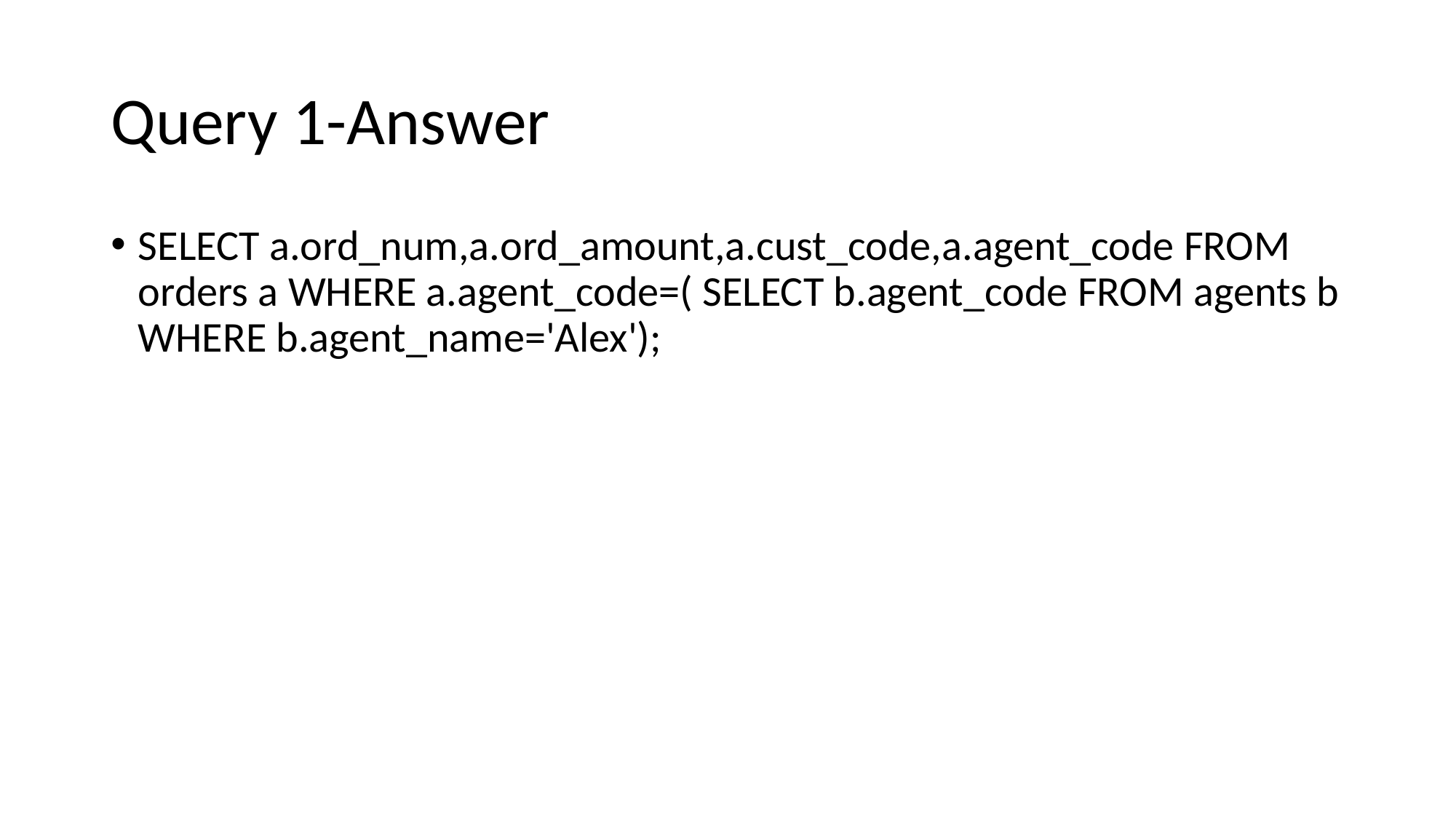

# Query 1-Answer
SELECT a.ord_num,a.ord_amount,a.cust_code,a.agent_code FROM orders a WHERE a.agent_code=( SELECT b.agent_code FROM agents b WHERE b.agent_name='Alex');